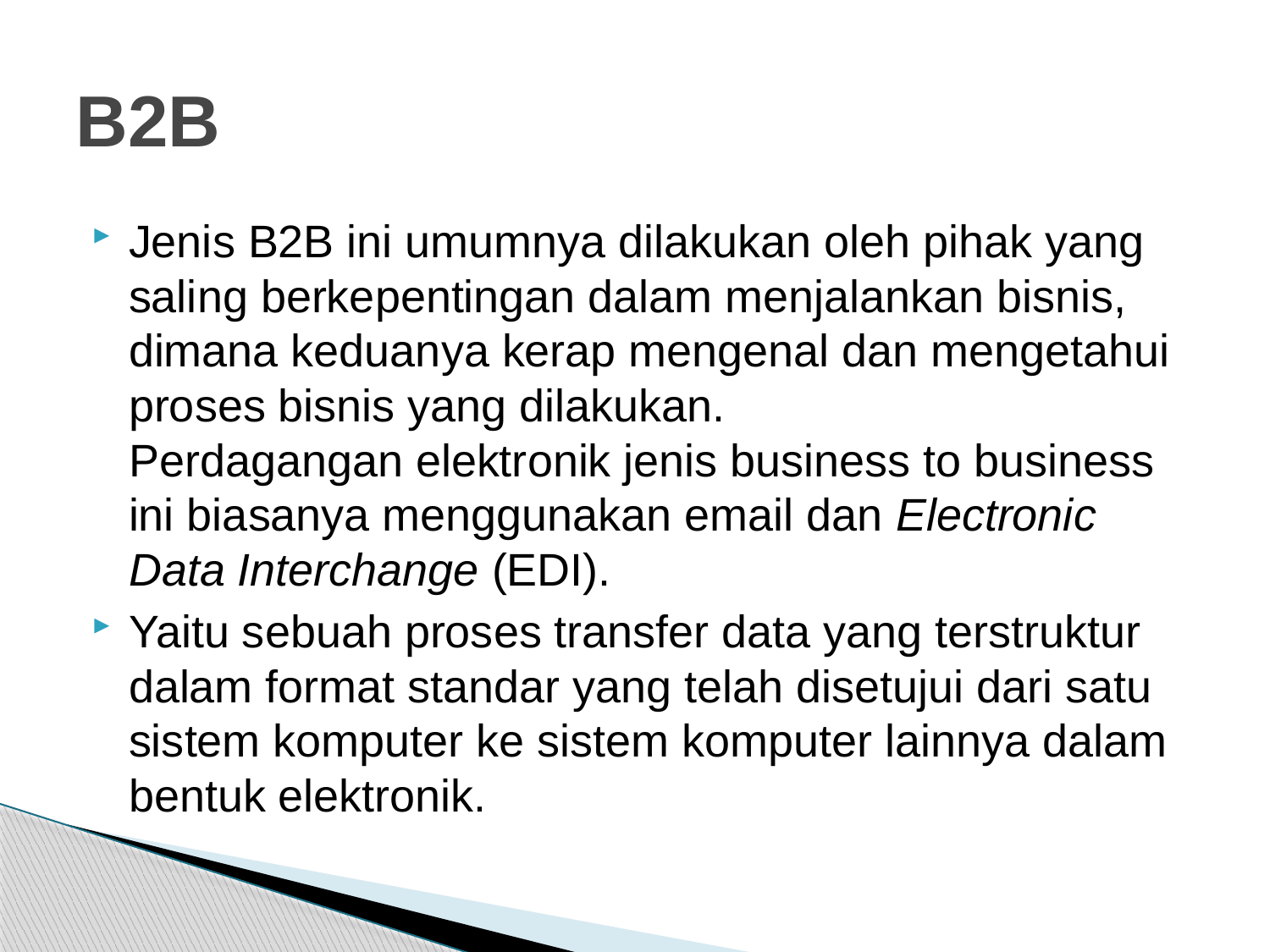

# B2B
Jenis B2B ini umumnya dilakukan oleh pihak yang saling berkepentingan dalam menjalankan bisnis, dimana keduanya kerap mengenal dan mengetahui proses bisnis yang dilakukan.
Perdagangan elektronik jenis business to business ini biasanya menggunakan email dan Electronic Data Interchange (EDI).
Yaitu sebuah proses transfer data yang terstruktur dalam format standar yang telah disetujui dari satu sistem komputer ke sistem komputer lainnya dalam bentuk elektronik.